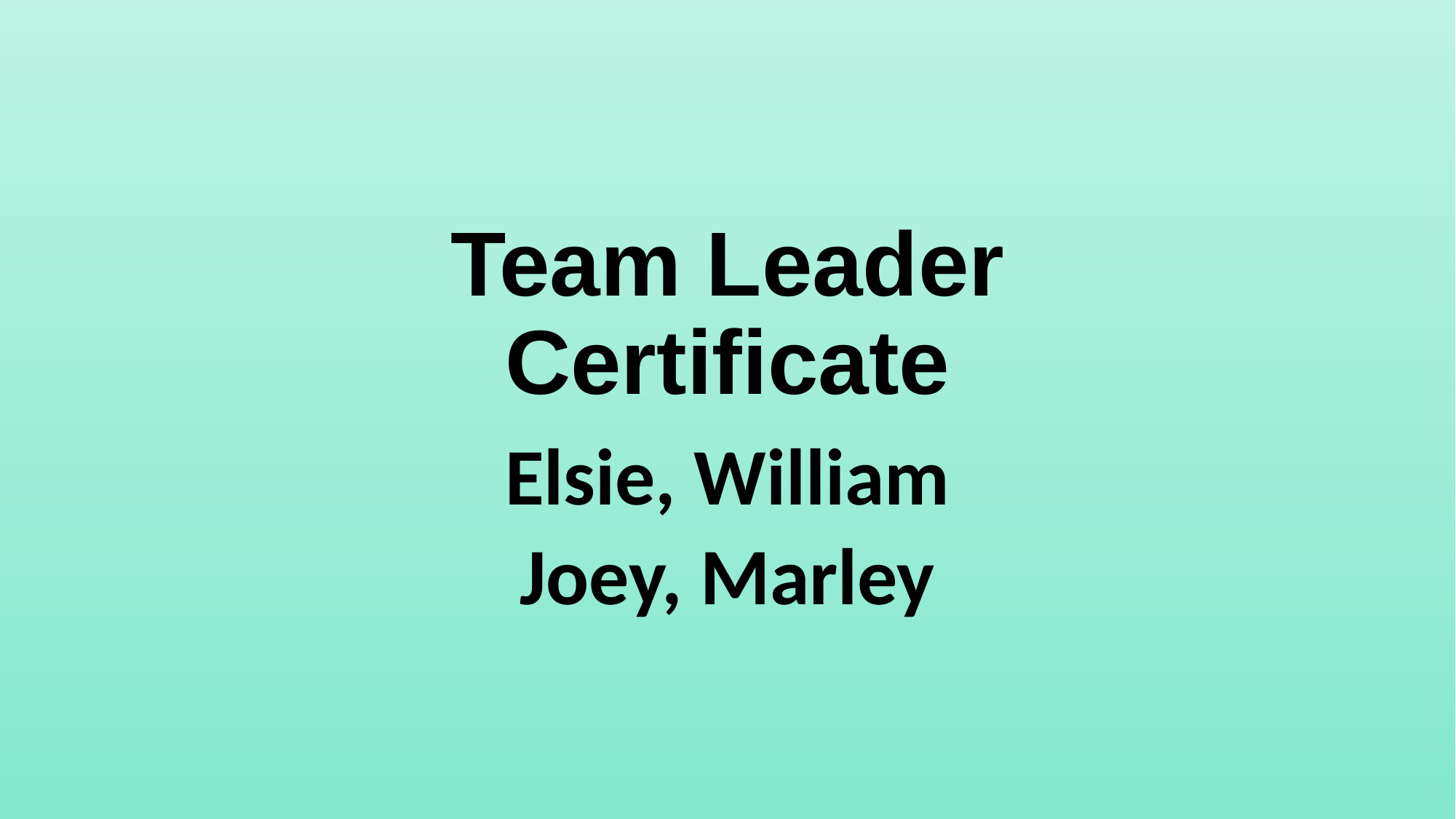

# Team Leader Certificate
Elsie, William
Joey, Marley